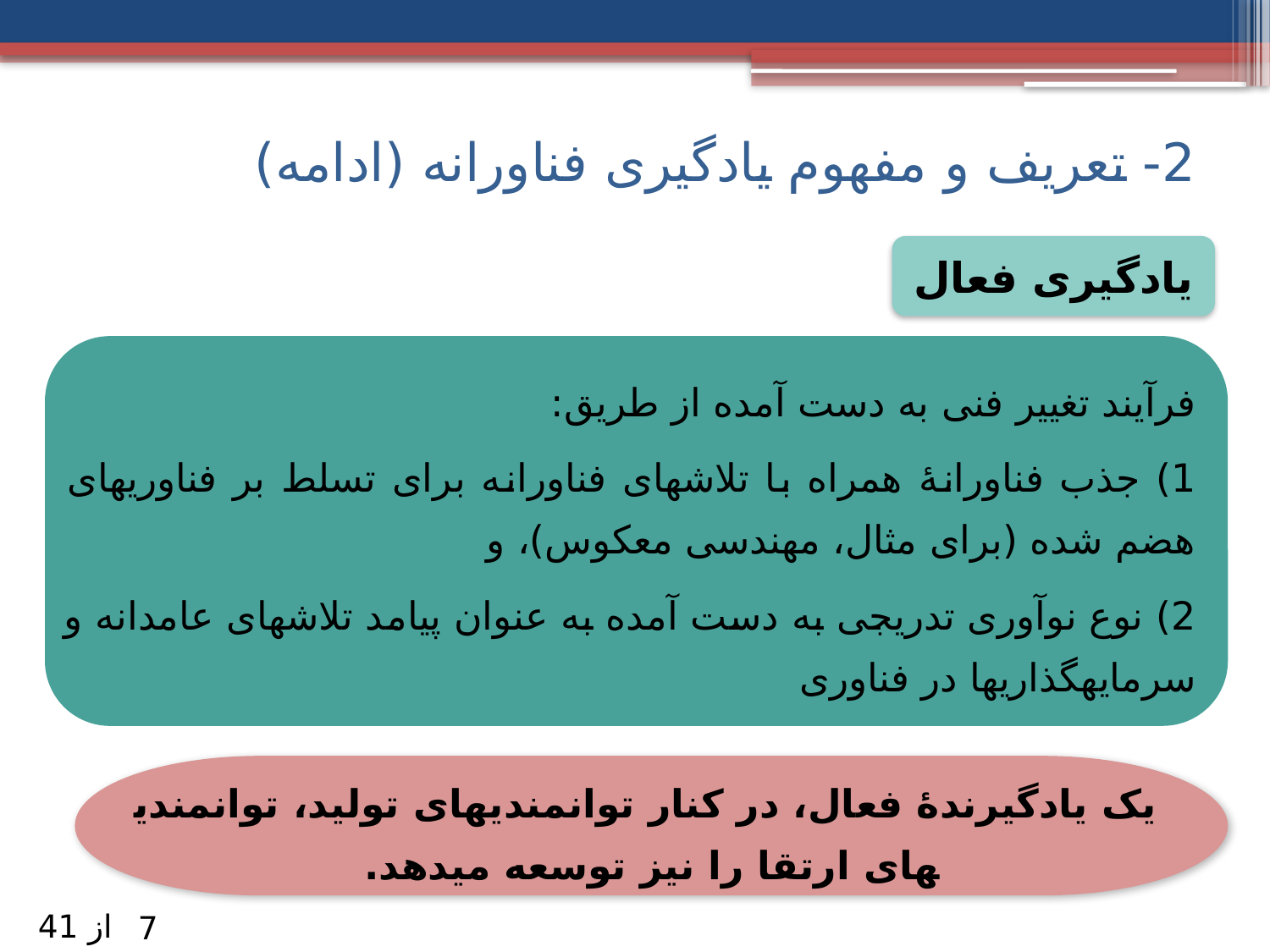

# 2- تعریف و مفهوم یادگیری فناورانه (ادامه)
یادگیری فعال
فرآیند تغییر فنی به دست آمده از طریق:
1) جذب فناورانۀ همراه با تلاش­های فناورانه برای تسلط بر فناوری­های هضم شده (برای مثال، مهندسی معکوس)، و
2) نوع نوآوری تدریجی به دست آمده به عنوان پیامد تلاش­های عامدانه و سرمایه­گذاری­ها در فناوری
یک یادگیرندۀ فعال، در کنار توانمندی­های تولید، توانمندی­های ارتقا را نیز توسعه می­دهد.
از 41
7